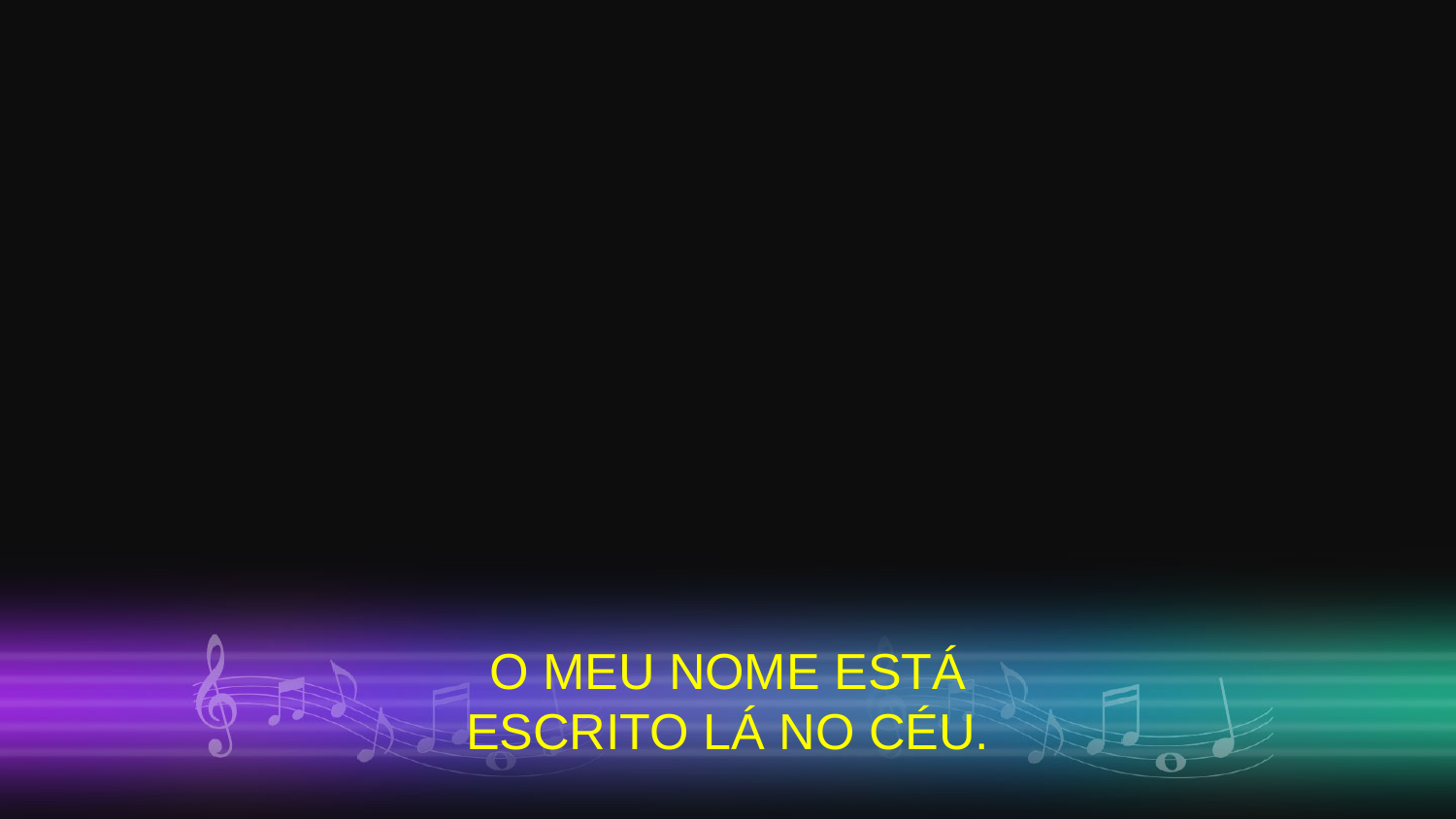

O MEU NOME ESTÁ
ESCRITO LÁ NO CÉU.